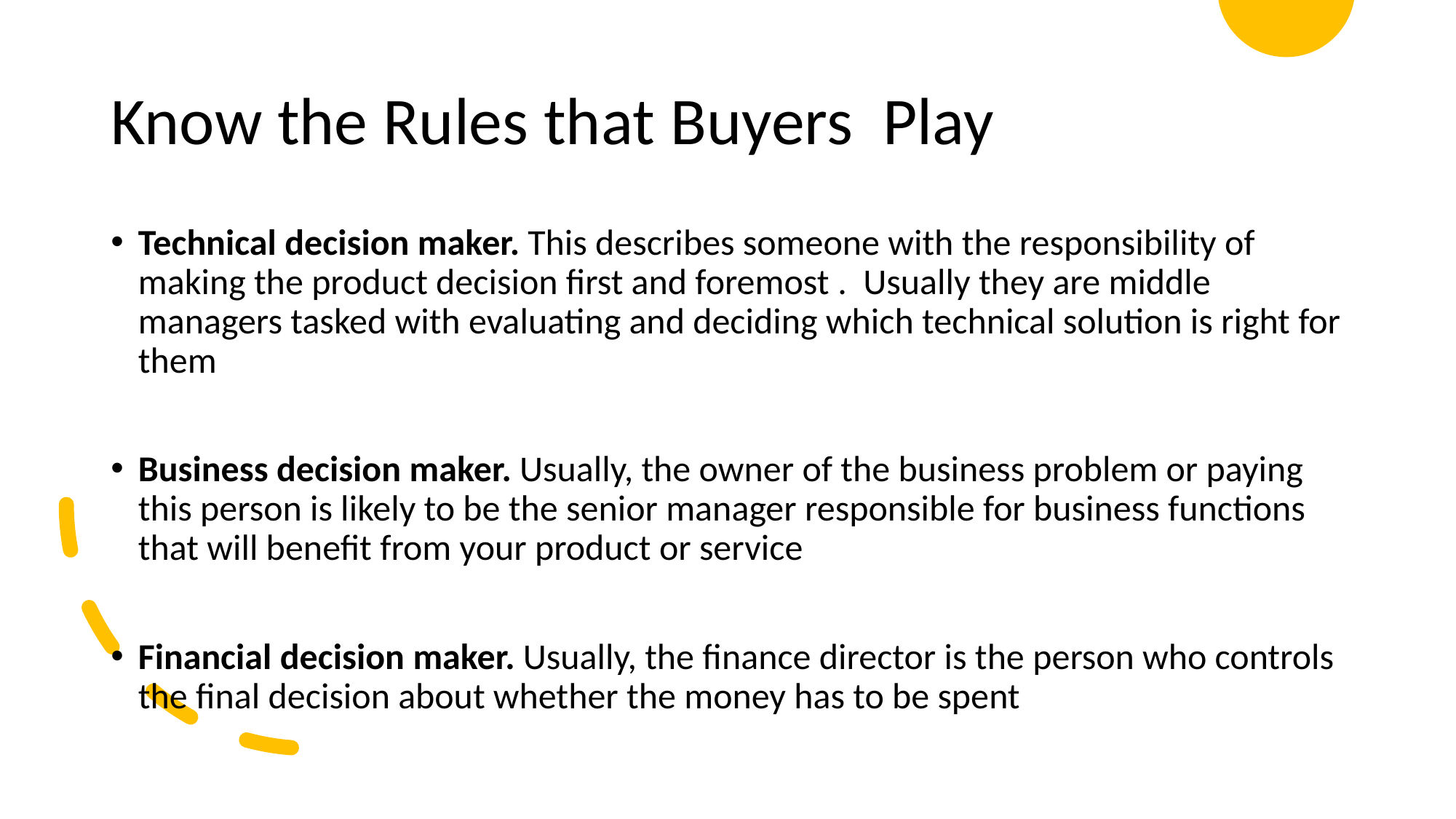

# Know the Rules that Buyers  Play
Technical decision maker. This describes someone with the responsibility of making the product decision first and foremost .  Usually they are middle managers tasked with evaluating and deciding which technical solution is right for them

Business decision maker. Usually, the owner of the business problem or paying this person is likely to be the senior manager responsible for business functions that will benefit from your product or service

Financial decision maker. Usually, the finance director is the person who controls the final decision about whether the money has to be spent